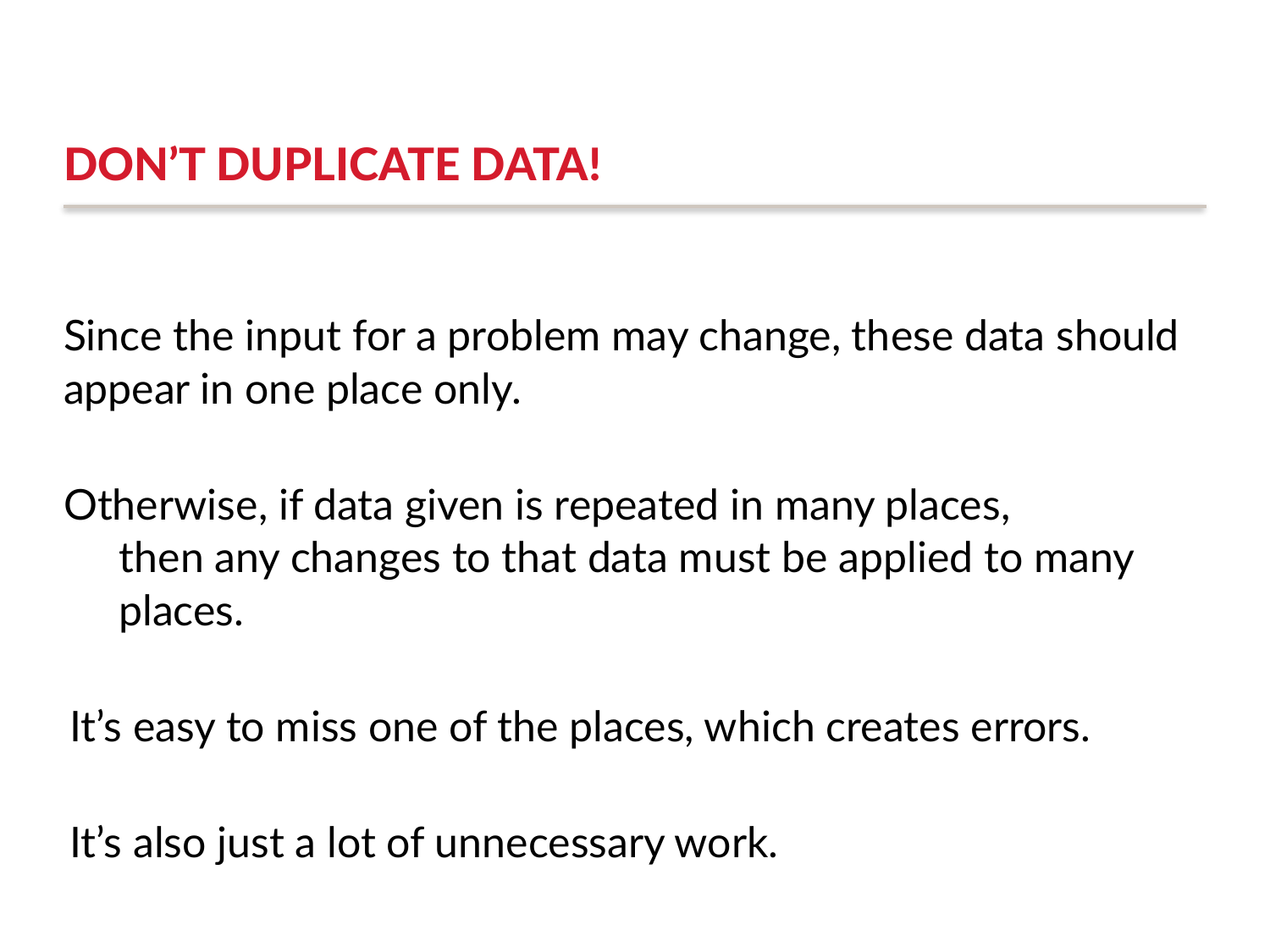

# Don’t Duplicate Data!
Since the input for a problem may change, these data should appear in one place only.

Otherwise, if data given is repeated in many places,
then any changes to that data must be applied to many places.

It’s easy to miss one of the places, which creates errors.

It’s also just a lot of unnecessary work.